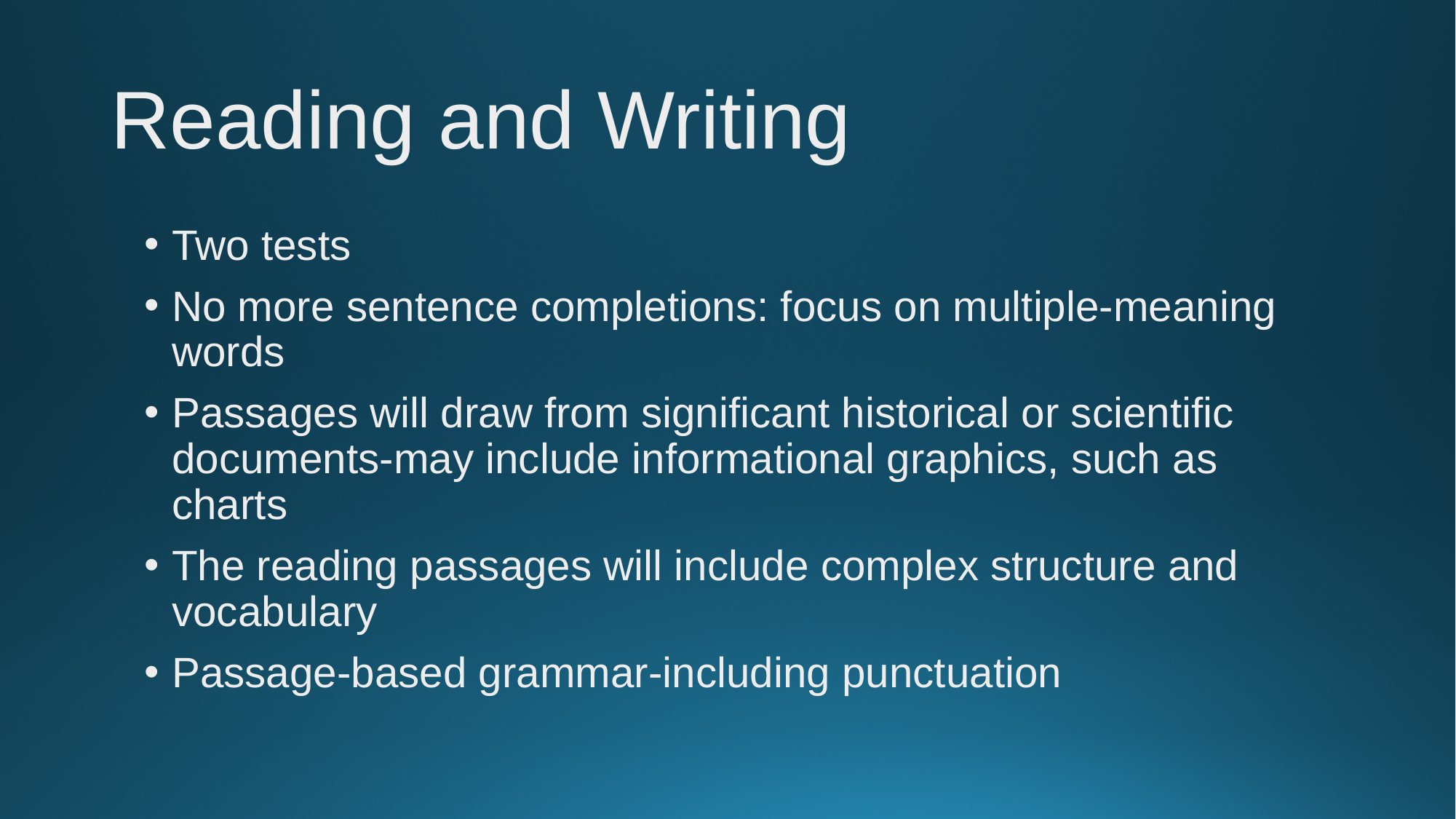

# Reading and Writing
Two tests
No more sentence completions: focus on multiple-meaning words
Passages will draw from significant historical or scientific documents-may include informational graphics, such as charts
The reading passages will include complex structure and vocabulary
Passage-based grammar-including punctuation